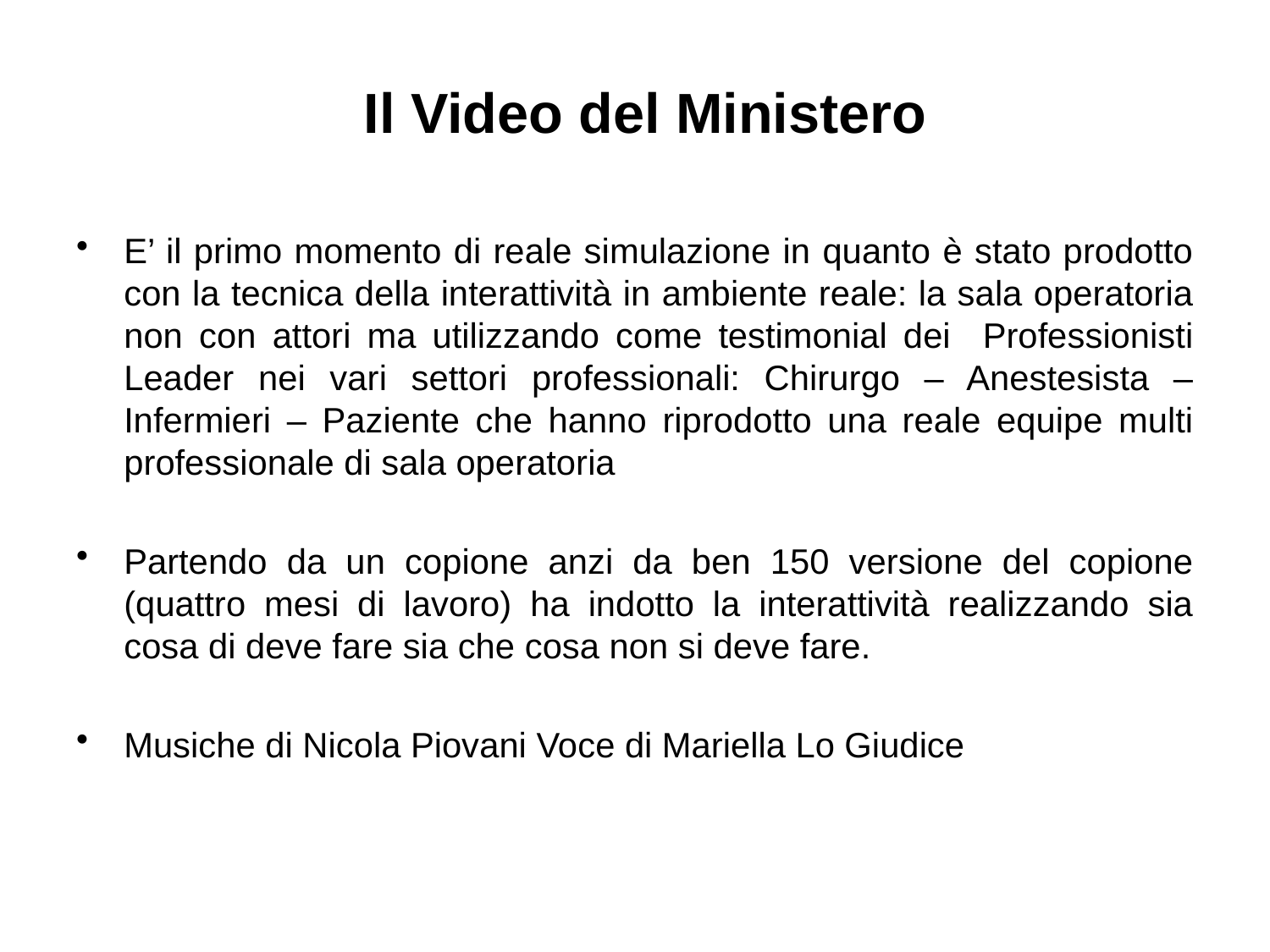

# Il Video del Ministero
E’ il primo momento di reale simulazione in quanto è stato prodotto con la tecnica della interattività in ambiente reale: la sala operatoria non con attori ma utilizzando come testimonial dei  Professionisti Leader nei vari settori professionali: Chirurgo – Anestesista – Infermieri – Paziente che hanno riprodotto una reale equipe multi professionale di sala operatoria

Partendo da un copione anzi da ben 150 versione del copione (quattro mesi di lavoro) ha indotto la interattività realizzando sia cosa di deve fare sia che cosa non si deve fare.

Musiche di Nicola Piovani Voce di Mariella Lo Giudice